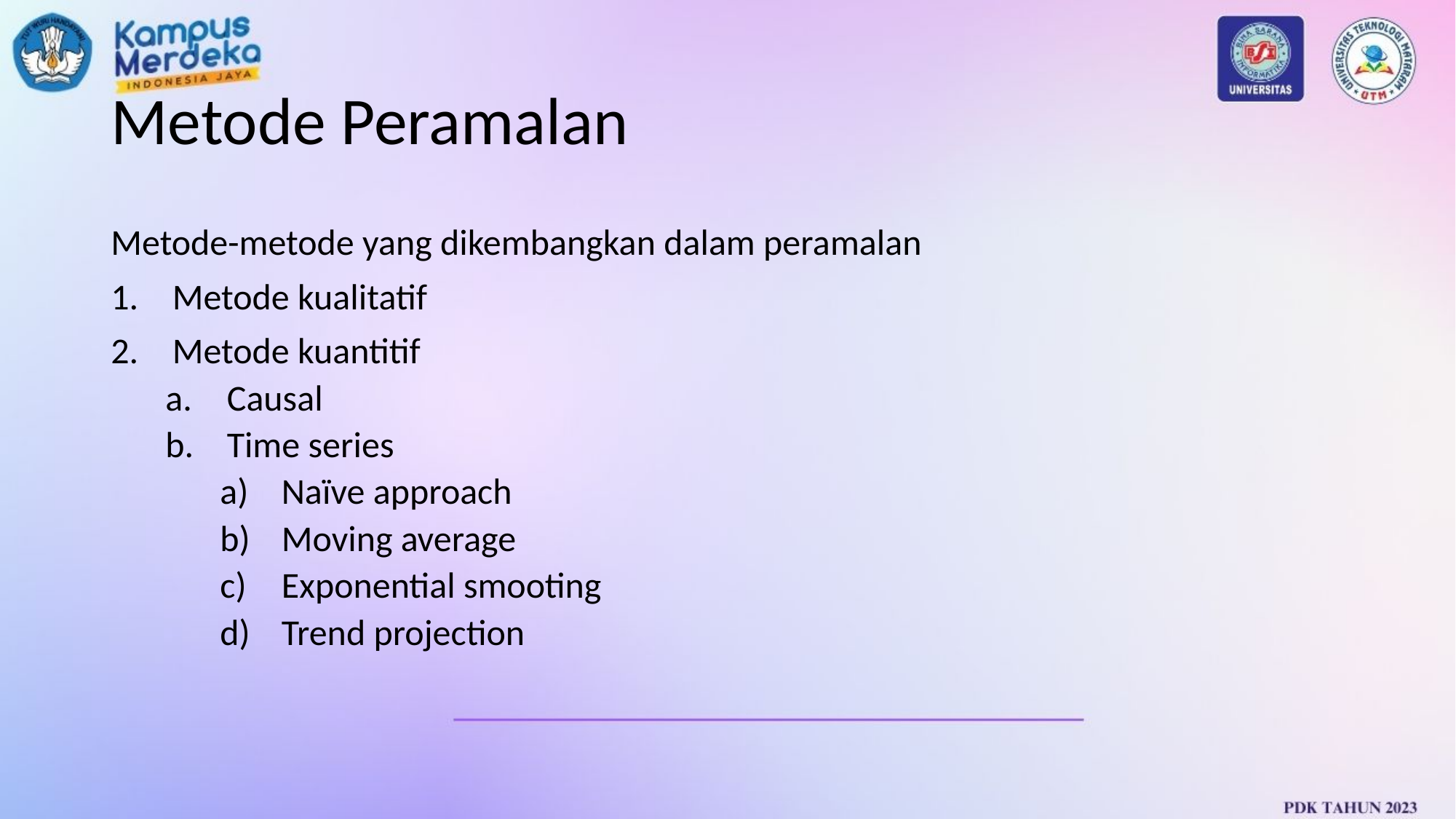

# Metode Peramalan
Metode-metode yang dikembangkan dalam peramalan
Metode kualitatif
Metode kuantitif
Causal
Time series
Naïve approach
Moving average
Exponential smooting
Trend projection